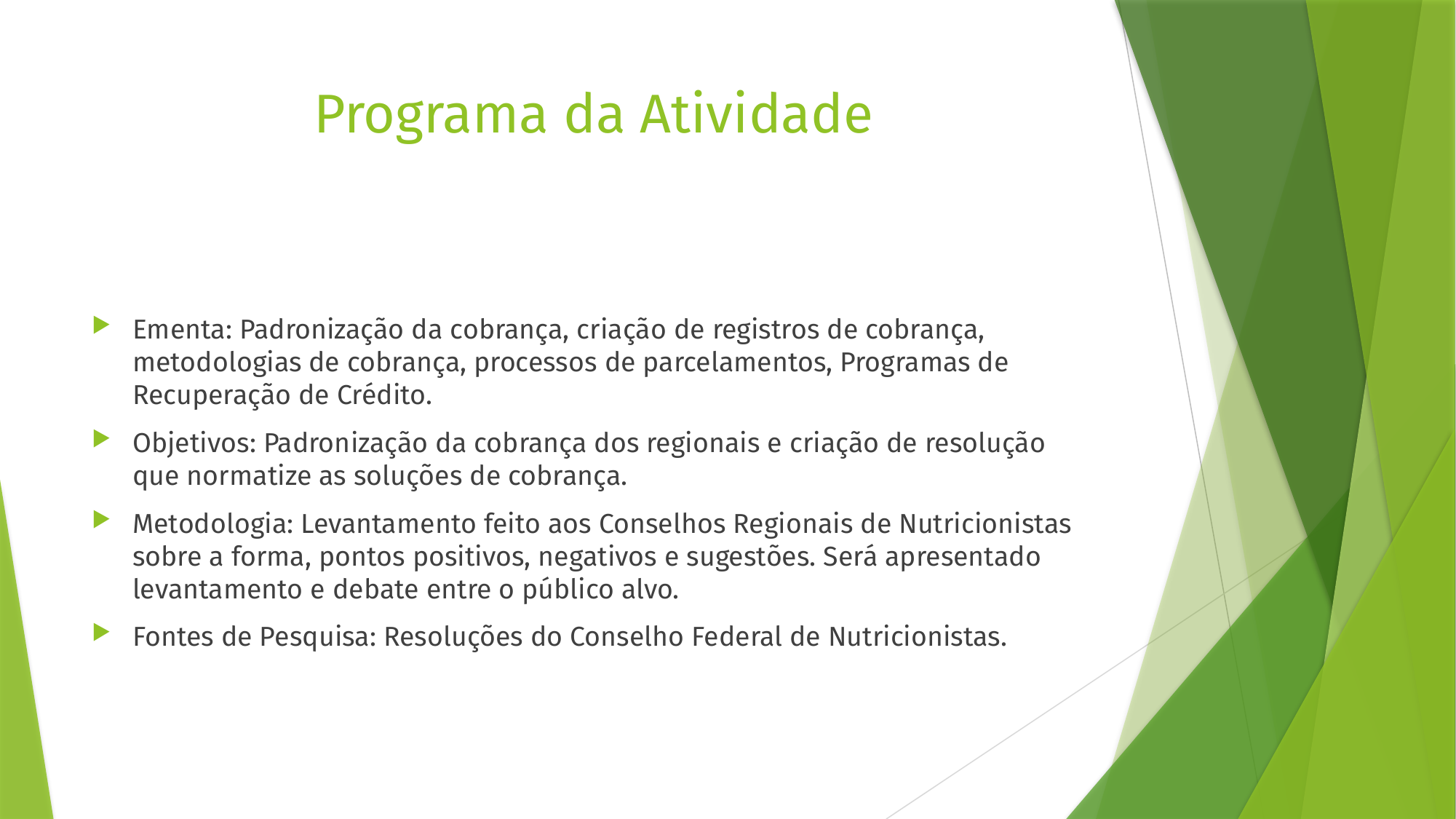

# Programa da Atividade

Ementa: Padronização da cobrança, criação de registros de cobrança, metodologias de cobrança, processos de parcelamentos, Programas de Recuperação de Crédito.
Objetivos: Padronização da cobrança dos regionais e criação de resolução que normatize as soluções de cobrança.
Metodologia: Levantamento feito aos Conselhos Regionais de Nutricionistas sobre a forma, pontos positivos, negativos e sugestões. Será apresentado levantamento e debate entre o público alvo.
Fontes de Pesquisa: Resoluções do Conselho Federal de Nutricionistas.